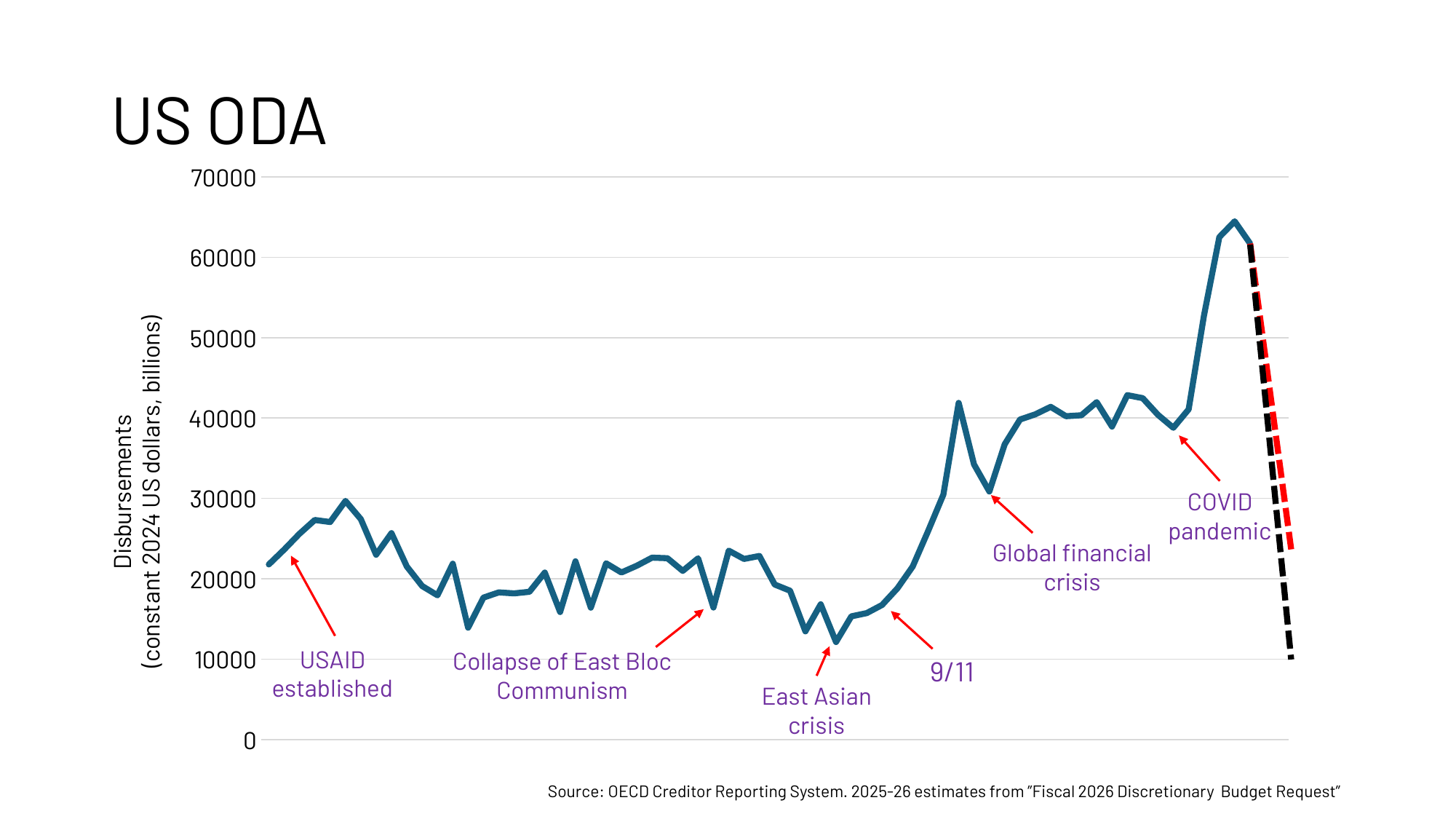

# US ODA

### Chart

| Category | US ODA (2024 Constant USD, GDP Deflator) |
|---|---|
| 1960 | 21777.39 |
| 1961 | 23627.58 |
| 1962 | 25589.51 |
| 1963 | 27306.49 |
| 1964 | 27058.08 |
| 1965 | 29676.57 |
| 1966 | 27411.77 |
| 1967 | 22986.33 |
| 1968 | 25668.77 |
| 1969 | 21526.16 |
| 1970 | 19096.22 |
| 1971 | 17939.74 |
| 1972 | 21871.29 |
| 1973 | 13909.63 |
| 1974 | 17654.05 |
| 1975 | 18301.18 |
| 1976 | 18177.39 |
| 1977 | 18377.92 |
| 1978 | 20768.71 |
| 1979 | 15860.88 |
| 1980 | 22168.04 |
| 1981 | 16404.57 |
| 1982 | 21916.46 |
| 1983 | 20779.24 |
| 1984 | 21619.2 |
| 1985 | 22621.22 |
| 1986 | 22554.33 |
| 1987 | 20975.82 |
| 1988 | 22541.74 |
| 1989 | 16420.86 |
| 1990 | 23492.02 |
| 1991 | 22460.3 |
| 1992 | 22831.48 |
| 1993 | 19281.88 |
| 1994 | 18513.25 |
| 1995 | 13456.86 |
| 1996 | 16820.46 |
| 1997 | 12128.6 |
| 1998 | 15320.93 |
| 1999 | 15724.92 |
| 2000 | 16737.9 |
| 2001 | 18793.84 |
| 2002 | 21519.11 |
| 2003 | 25912.76 |
| 2004 | 30468.87 |
| 2005 | 41881.15 |
| 2006 | 34225.1 |
| 2007 | 30851.0 |
| 2008 | 36727.75 |
| 2009 | 39808.9 |
| 2010 | 40456.39 |
| 2011 | 41389.34 |
| 2012 | 40220.9 |
| 2013 | 40340.39 |
| 2014 | 41969.02 |
| 2015 | 38932.04 |
| 2016 | 42841.39 |
| 2017 | 42467.96 |
| 2018 | 40387.36 |
| 2019 | 38783.38 |
| 2020 | 41078.22 |
| 2021 | 52748.85 |
| 2022 | 62499.54 |
| 2023 | 64461.91 |
| 2024 | 61717.27 |
| 2025* | None |
| 2026* | None |
COVID pandemic
Global financial crisis
USAID established
Collapse of East Bloc Communism
9/11
East Asian crisis
Source: OECD Creditor Reporting System. 2025-26 estimates from ”Fiscal 2026 Discretionary  Budget Request”